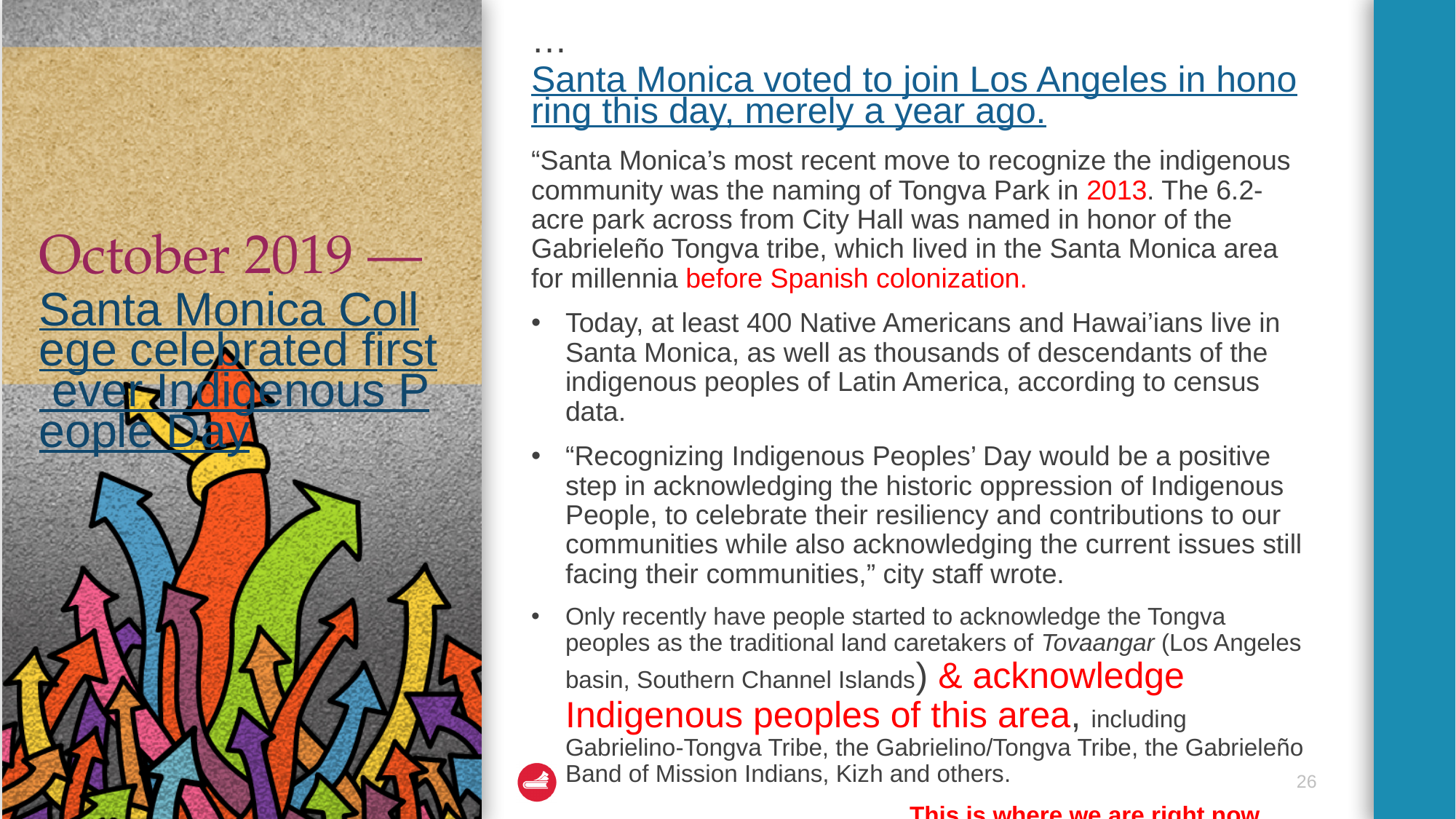

… Santa Monica voted to join Los Angeles in honoring this day, merely a year ago.
“Santa Monica’s most recent move to recognize the indigenous community was the naming of Tongva Park in 2013. The 6.2-acre park across from City Hall was named in honor of the Gabrieleño Tongva tribe, which lived in the Santa Monica area for millennia before Spanish colonization.
Today, at least 400 Native Americans and Hawai’ians live in Santa Monica, as well as thousands of descendants of the indigenous peoples of Latin America, according to census data.
“Recognizing Indigenous Peoples’ Day would be a positive step in acknowledging the historic oppression of Indigenous People, to celebrate their resiliency and contributions to our communities while also acknowledging the current issues still facing their communities,” city staff wrote.
Only recently have people started to acknowledge the Tongva peoples as the traditional land caretakers of Tovaangar (Los Angeles basin, Southern Channel Islands) & acknowledge Indigenous peoples of this area, including Gabrielino-Tongva Tribe, the Gabrielino/Tongva Tribe, the Gabrieleño Band of Mission Indians, Kizh and others.
	                                        This is where we are right now.
# October 2019 — Santa Monica College celebrated first ever Indigenous People Day
26